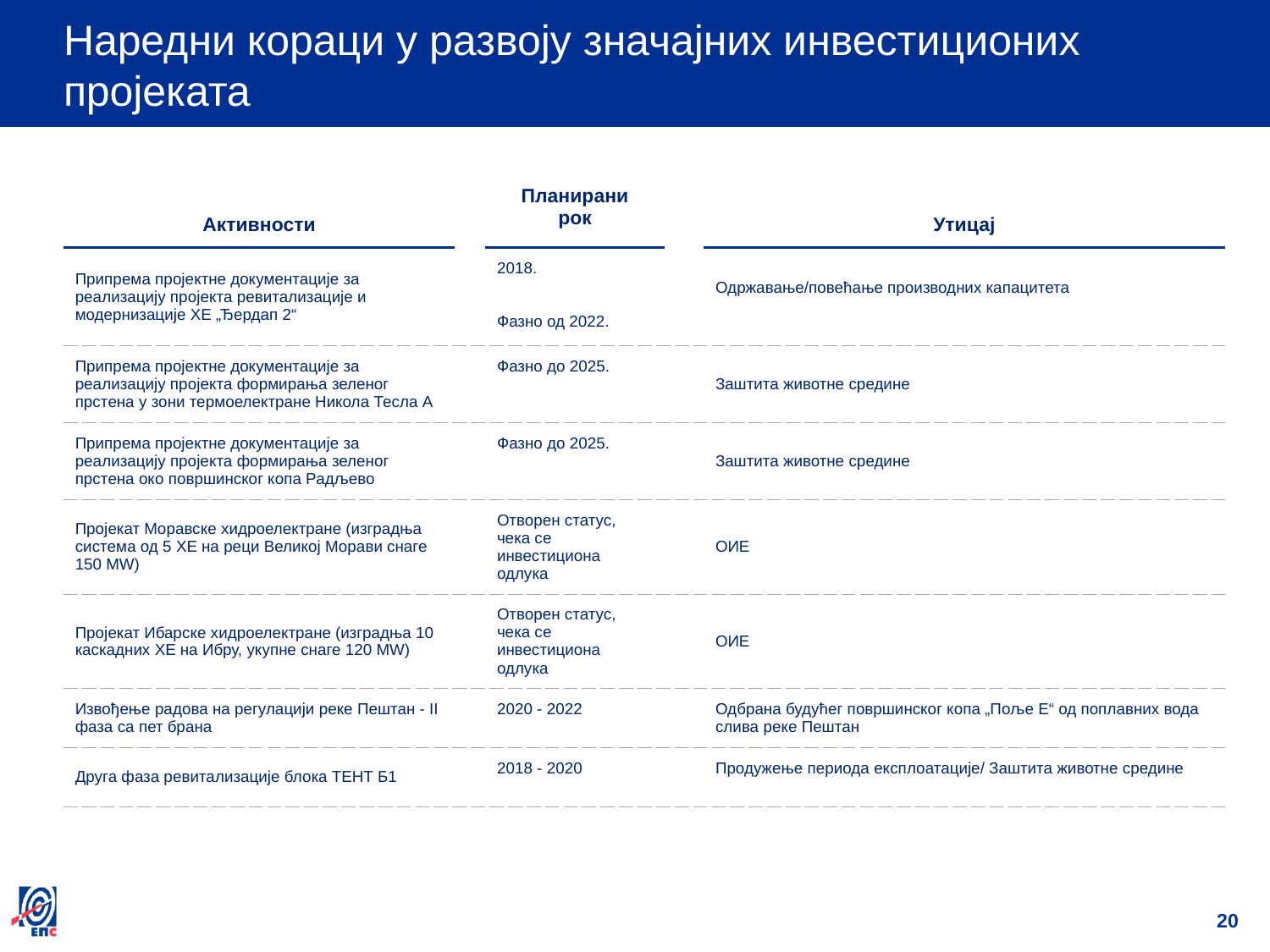

# Наредни кораци у развоју значајних инвестиционих пројеката
| Aктивности |  | Планирани рок |  | Утицај |
| --- | --- | --- | --- | --- |
| Припрема пројектне документације за реализацију пројекта ревитализације и модернизације ХЕ „Ђердап 2“ |  | 2018. Фазно од 2022. |  | Одржавање/повећање производних капацитета |
| Припрема пројектне документације за реализацију пројекта формирања зеленог прстена у зони термоелектране Никола Тесла А |  | Фазно до 2025. |  | Заштита животне средине |
| Припрема пројектне документације за реализацију пројекта формирања зеленог прстена око површинског копа Радљево |  | Фазно до 2025. |  | Заштита животне средине |
| Пројекат Моравске хидроелектране (изградња система од 5 ХЕ на реци Великој Морави снаге 150 MW) |  | Отворен статус, чека се инвестициона одлука |  | ОИЕ |
| Пројекат Ибарске хидроелектране (изградња 10 каскадних ХЕ на Ибру, укупне снаге 120 MW) |  | Отворен статус, чека се инвестициона одлука |  | ОИЕ |
| Извођење радова на регулацији реке Пештан - II фаза са пет брана |  | 2020 - 2022 |  | Одбрана будућег површинског копа „Поље Е“ од поплавних вода слива реке Пештан |
| Друга фаза ревитализације блока ТЕНТ Б1 |  | 2018 - 2020 |  | Продужење периода експлоатације/ Заштита животне средине |